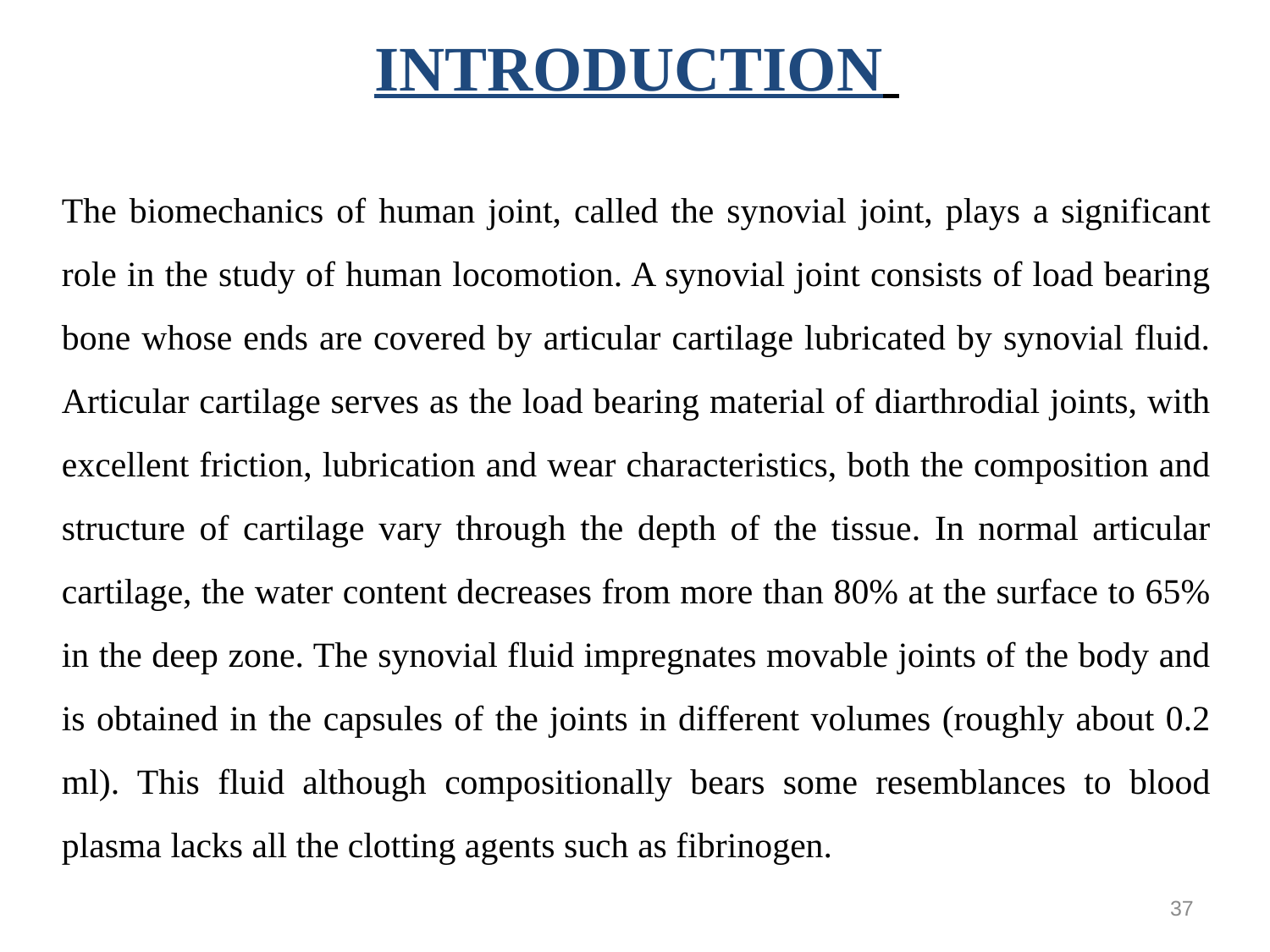

INTRODUCTION

The biomechanics of human joint, called the synovial joint, plays a significant role in the study of human locomotion. A synovial joint consists of load bearing bone whose ends are covered by articular cartilage lubricated by synovial fluid. Articular cartilage serves as the load bearing material of diarthrodial joints, with excellent friction, lubrication and wear characteristics, both the composition and structure of cartilage vary through the depth of the tissue. In normal articular cartilage, the water content decreases from more than 80% at the surface to 65% in the deep zone. The synovial fluid impregnates movable joints of the body and is obtained in the capsules of the joints in different volumes (roughly about 0.2 ml). This fluid although compositionally bears some resemblances to blood plasma lacks all the clotting agents such as fibrinogen.
37